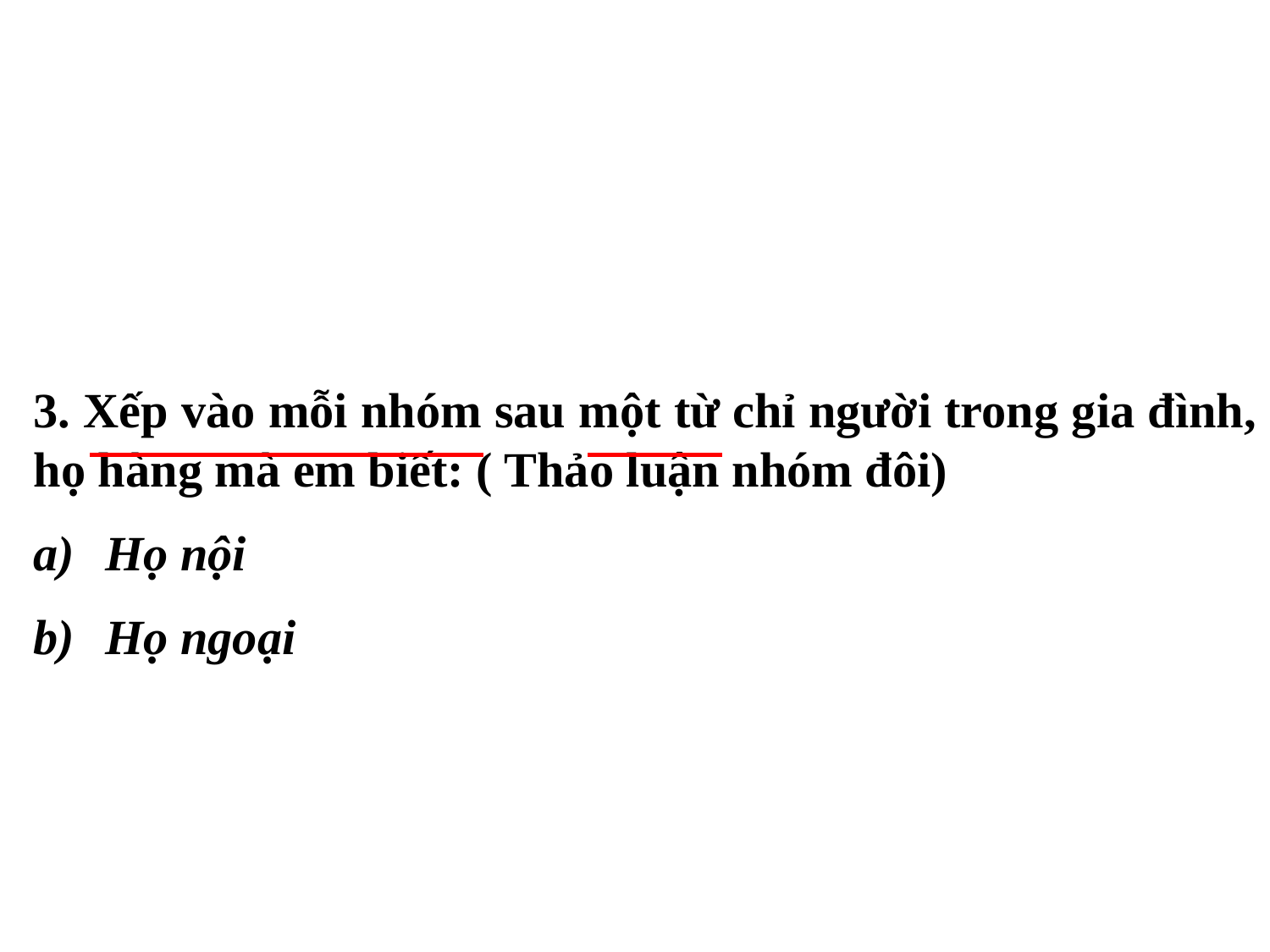

3. Xếp vào mỗi nhóm sau một từ chỉ người trong gia đình, họ hàng mà em biết: ( Thảo luận nhóm đôi)
Họ nội
Họ ngoại